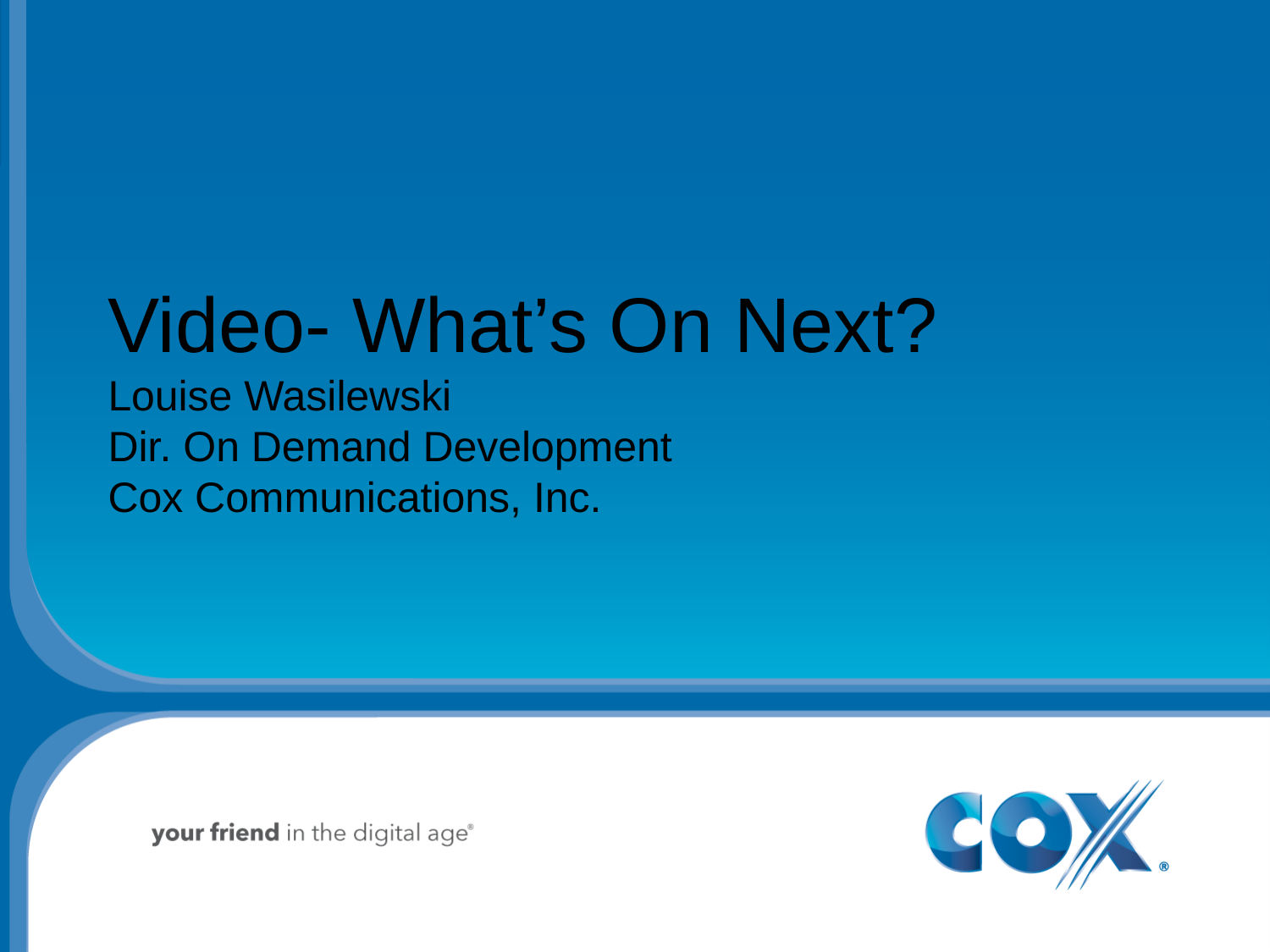

# Video- What’s On Next? Louise Wasilewski Dir. On Demand Development Cox Communications, Inc.